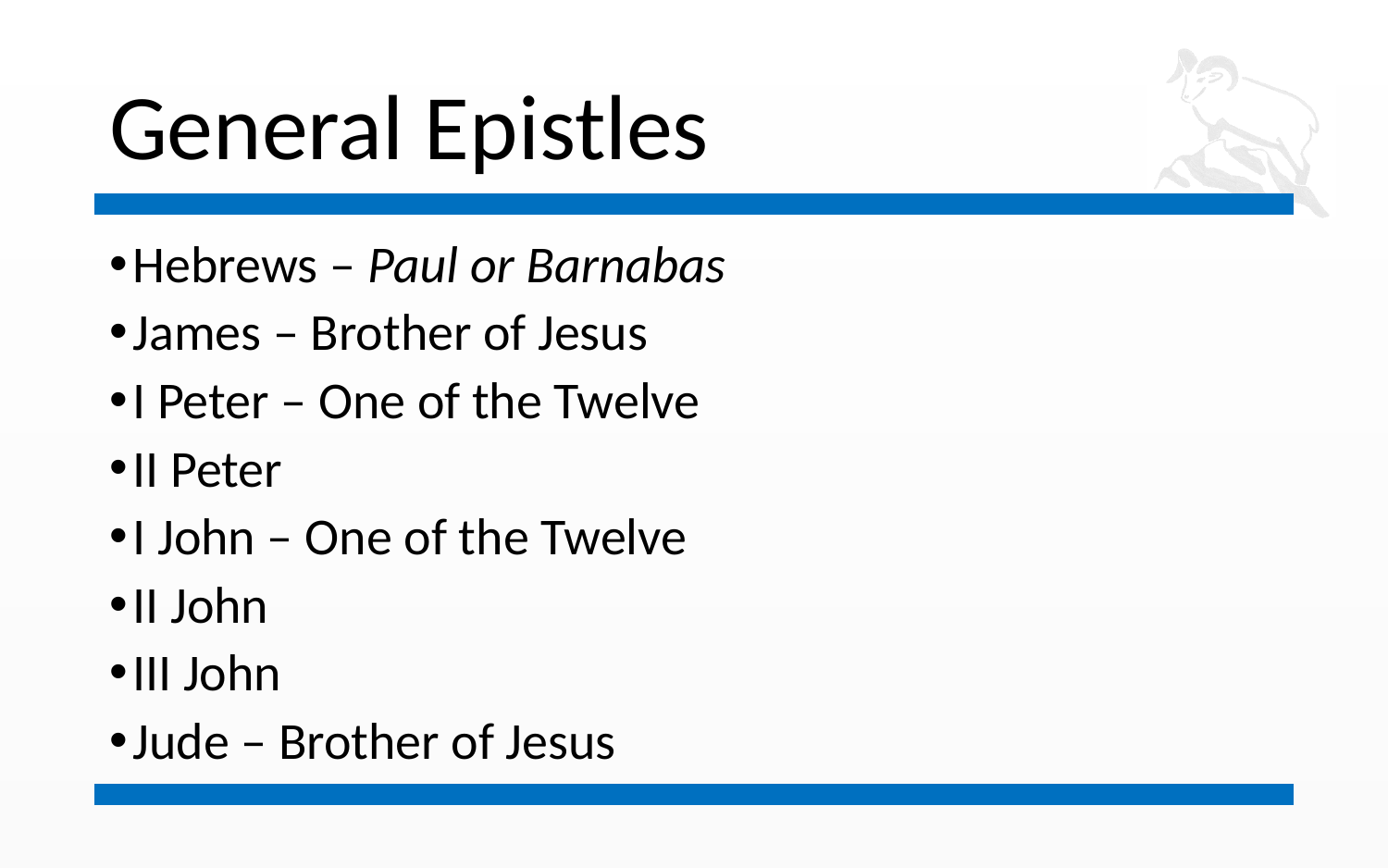

# General Epistles
Hebrews – Paul or Barnabas
James – Brother of Jesus
I Peter – One of the Twelve
II Peter
I John – One of the Twelve
II John
III John
Jude – Brother of Jesus